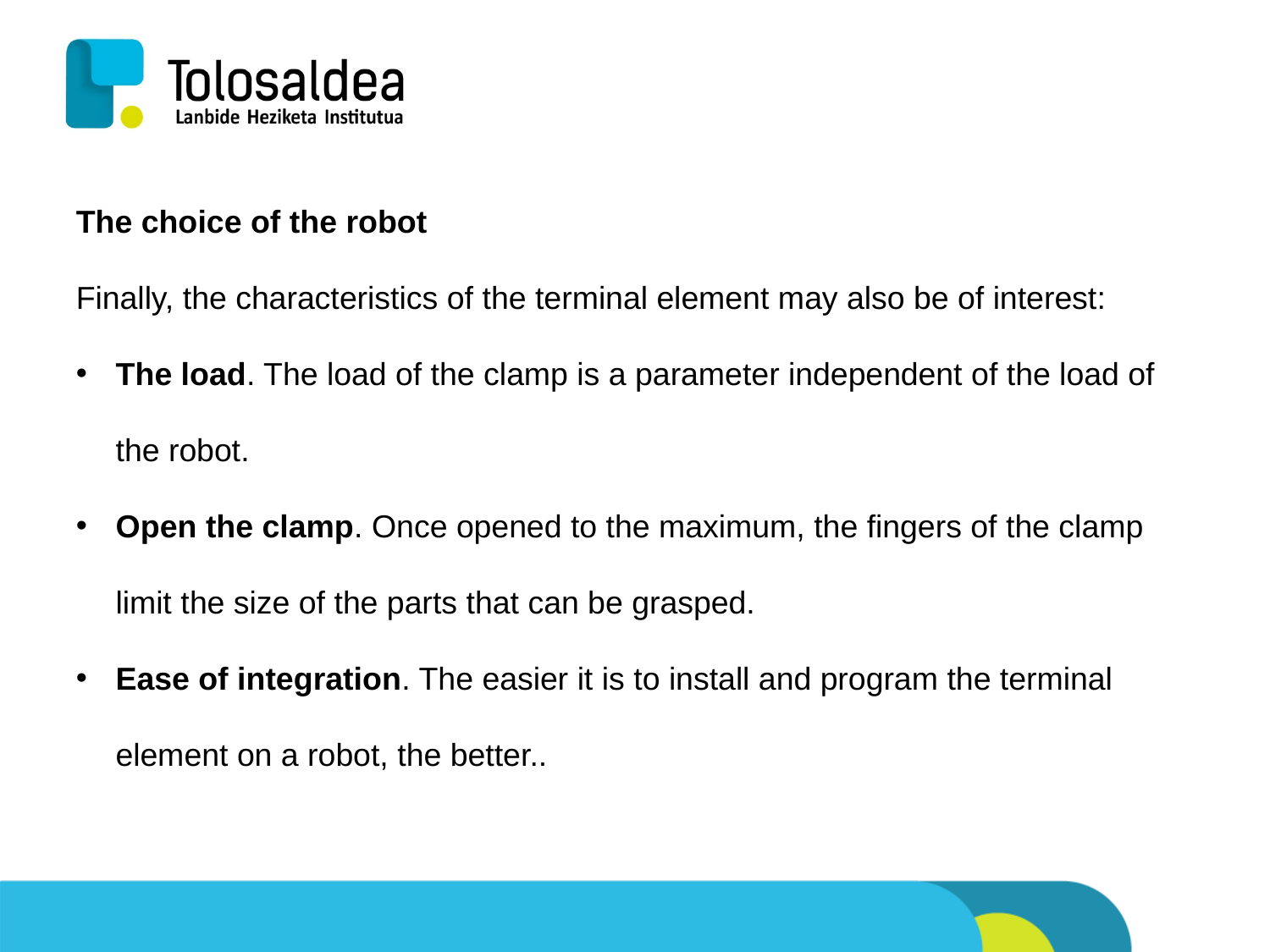

The choice of the robot
Finally, the characteristics of the terminal element may also be of interest:
The load. The load of the clamp is a parameter independent of the load of the robot.
Open the clamp. Once opened to the maximum, the fingers of the clamp limit the size of the parts that can be grasped.
Ease of integration. The easier it is to install and program the terminal element on a robot, the better..